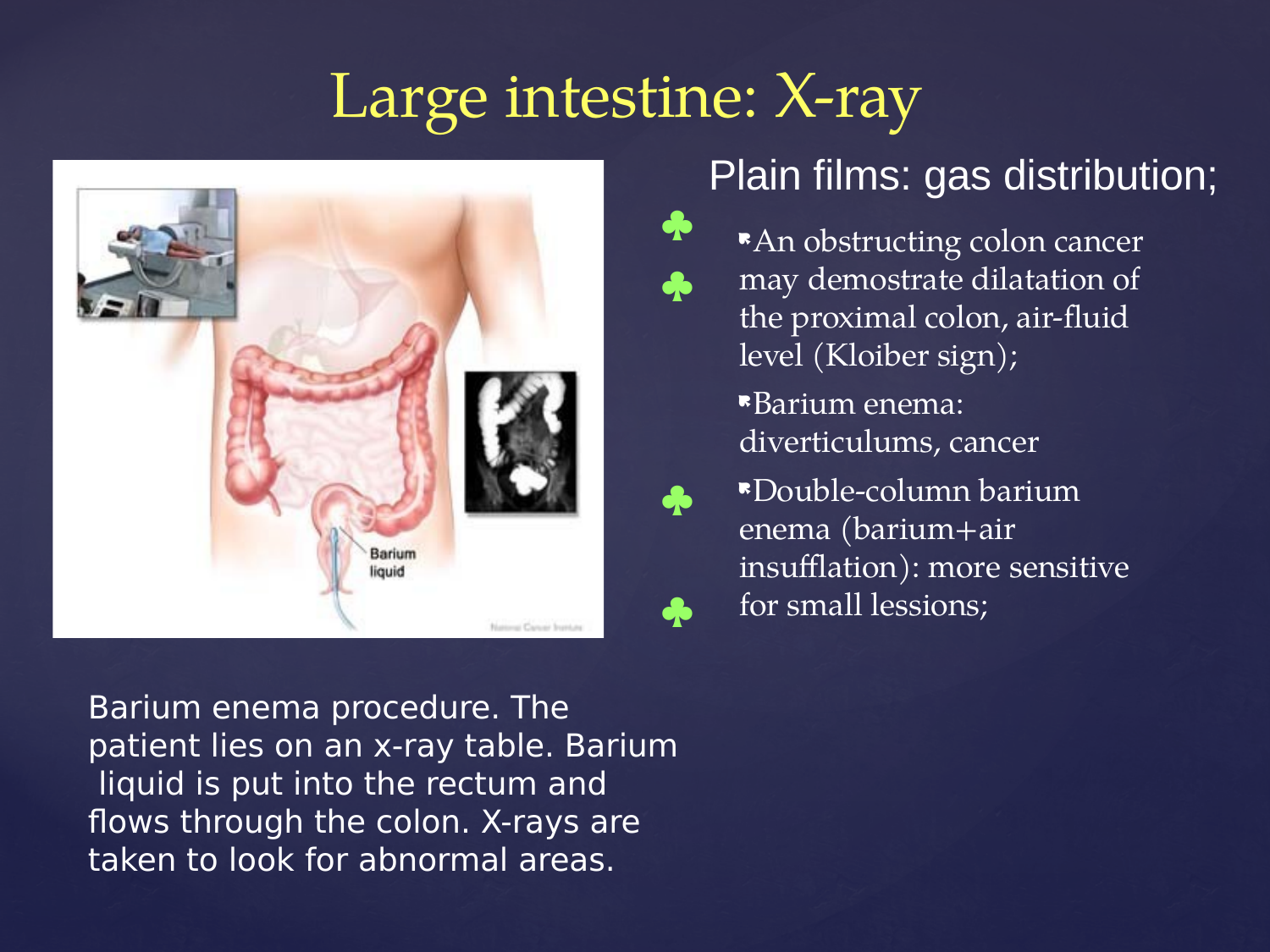

# Large intestine: X-ray
Plain films: gas distribution;

♣
An obstructing colon cancer  may demostrate dilatation of  the proximal colon, air-fluid  level (Kloiber sign);
Barium enema:  diverticulums, cancer
Double-column barium  enema (barium+air  insufflation): more sensitive  for small lessions;
♣
♣
♣
Barium enema procedure. The  patient lies on an x-ray table. Barium  liquid is put into the rectum and  flows through the colon. X-rays are  taken to look for abnormal areas.